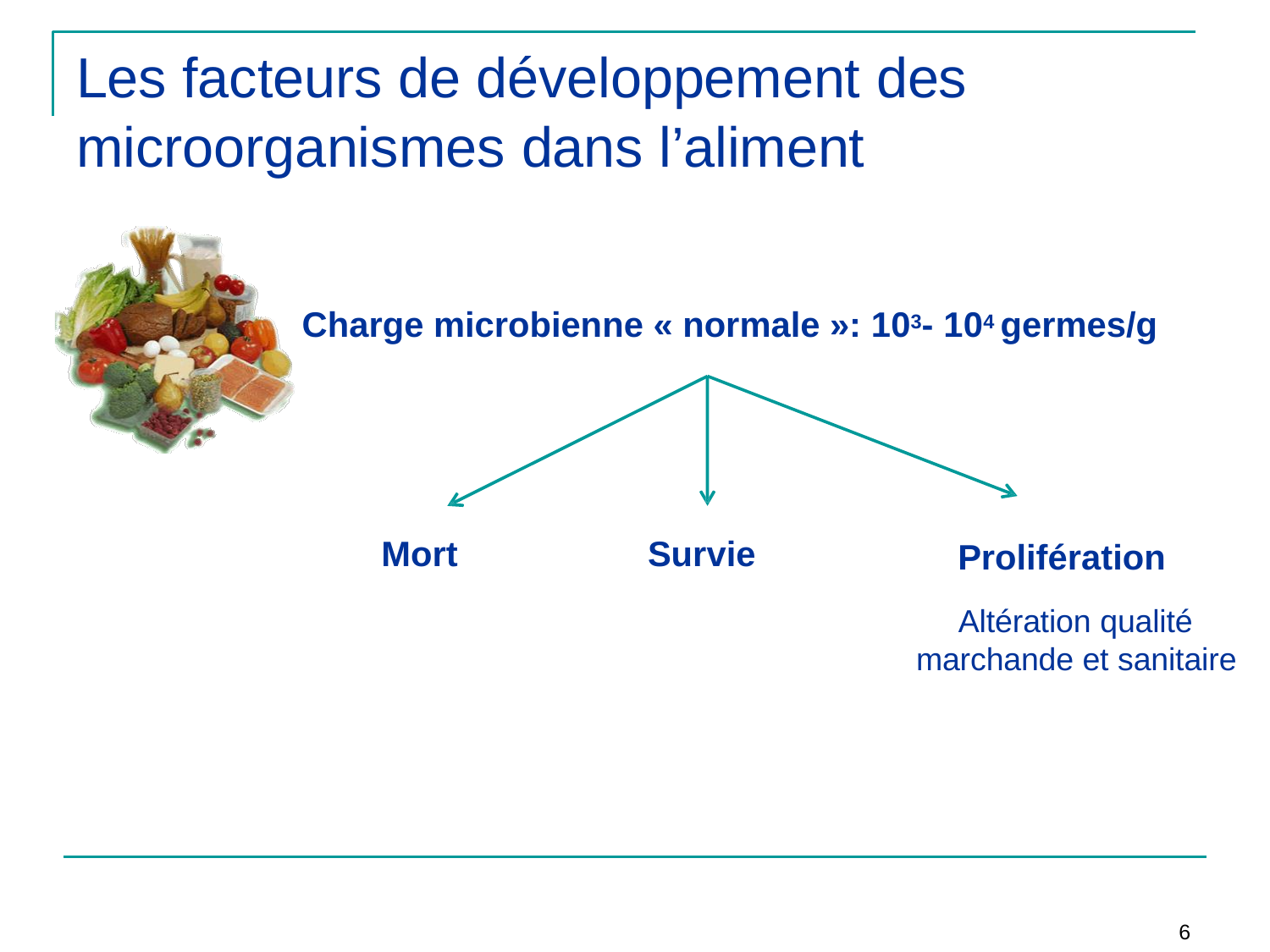

# Les facteurs de développement des
microorganismes dans l’aliment

Charge microbienne « normale »: 103- 104 germes/g

Mort
Survie
Prolifération
Altération qualité
marchande et sanitaire
6